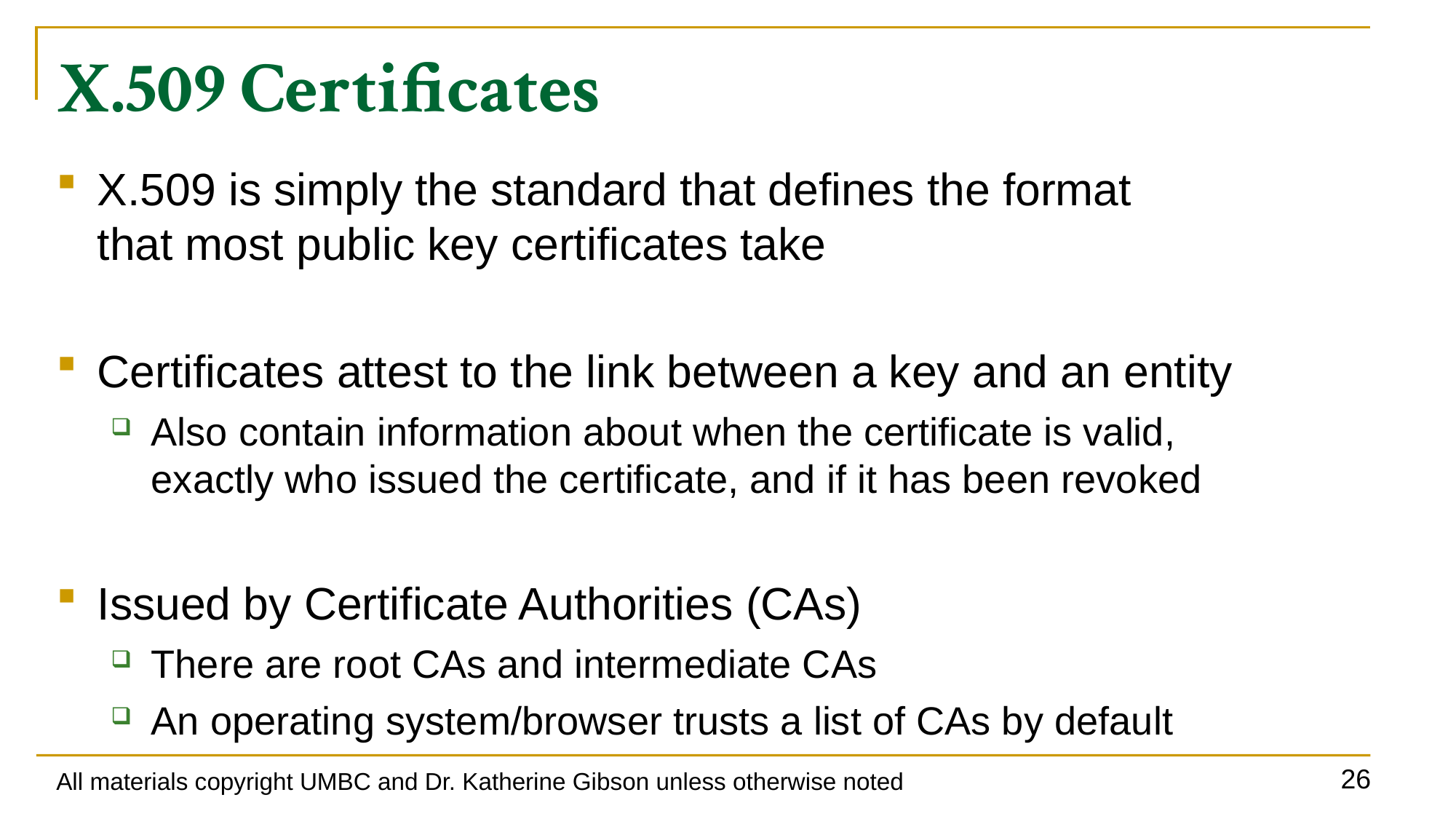

# X.509 Certificates
X.509 is simply the standard that defines the format
that most public key certificates take

Certificates attest to the link between a key and an entity
Also contain information about when the certificate is valid,
exactly who issued the certificate, and if it has been revoked

Issued by Certificate Authorities (CAs)
There are root CAs and intermediate CAs
An operating system/browser trusts a list of CAs by default